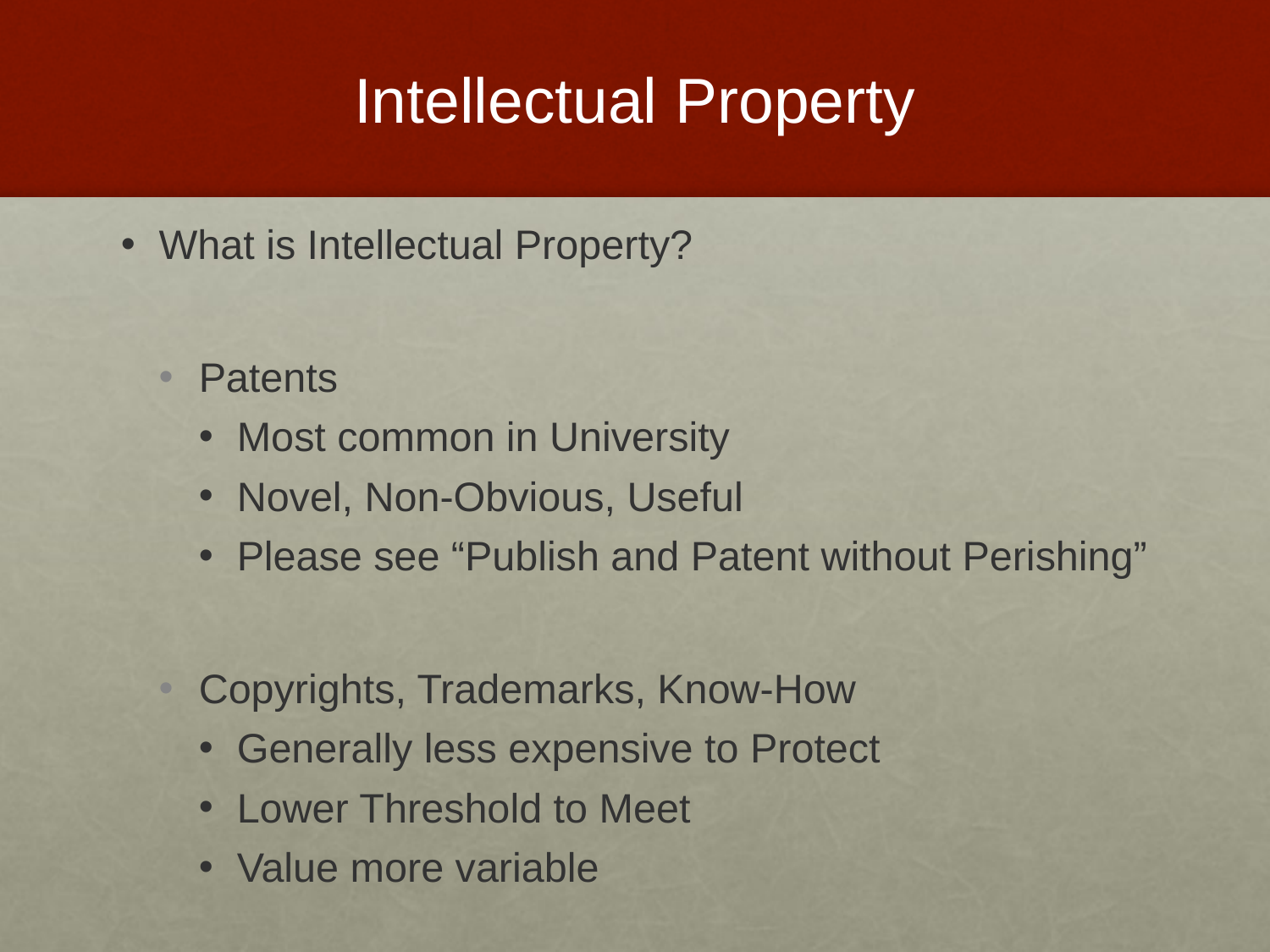

# Intellectual Property
What is Intellectual Property?

Patents
Most common in University
Novel, Non-Obvious, Useful
Please see “Publish and Patent without Perishing”

Copyrights, Trademarks, Know-How
Generally less expensive to Protect
Lower Threshold to Meet
Value more variable